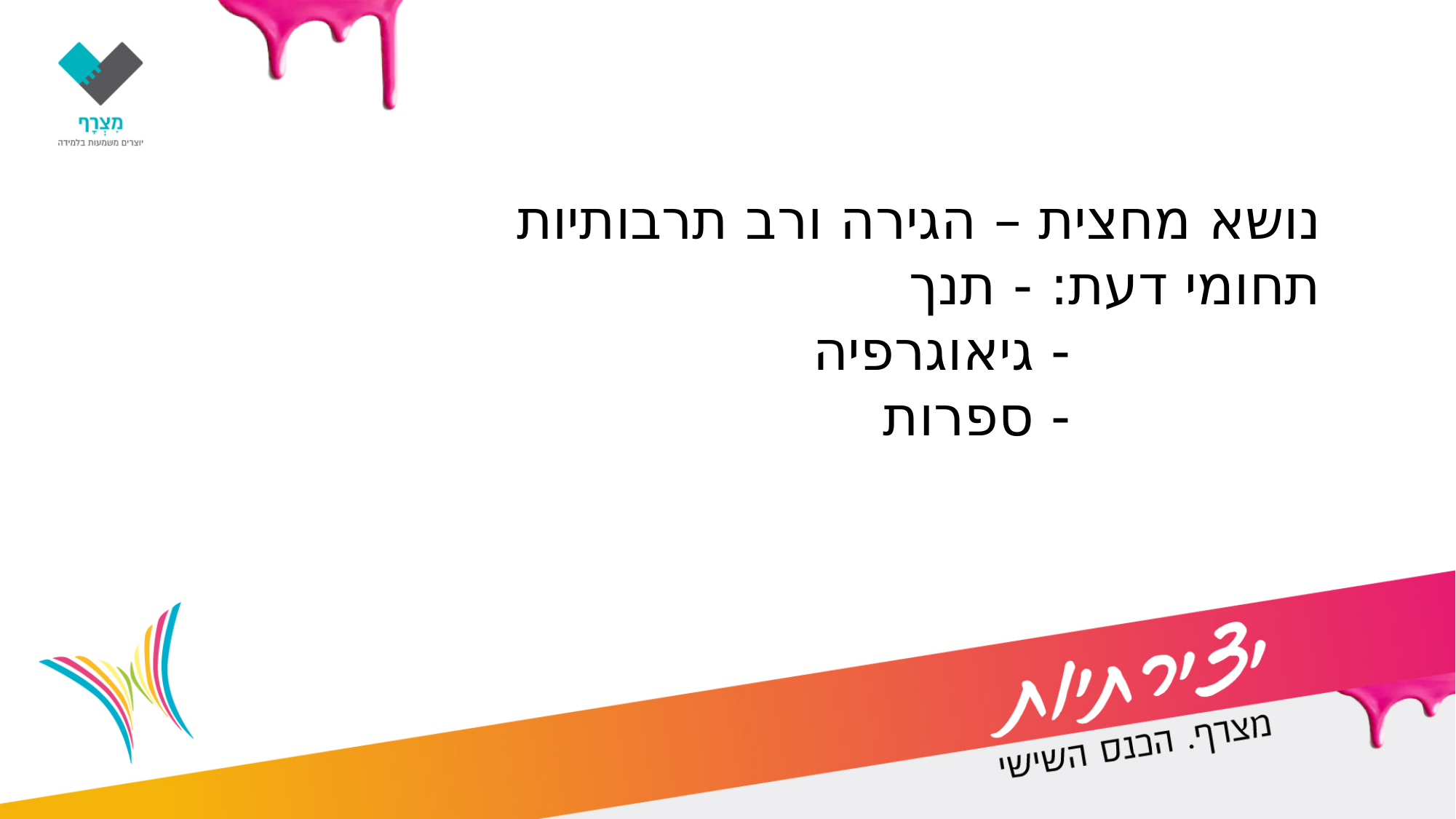

נושא מחצית – הגירה ורב תרבותיות
תחומי דעת: - תנך
 		     - גיאוגרפיה
		     - ספרות